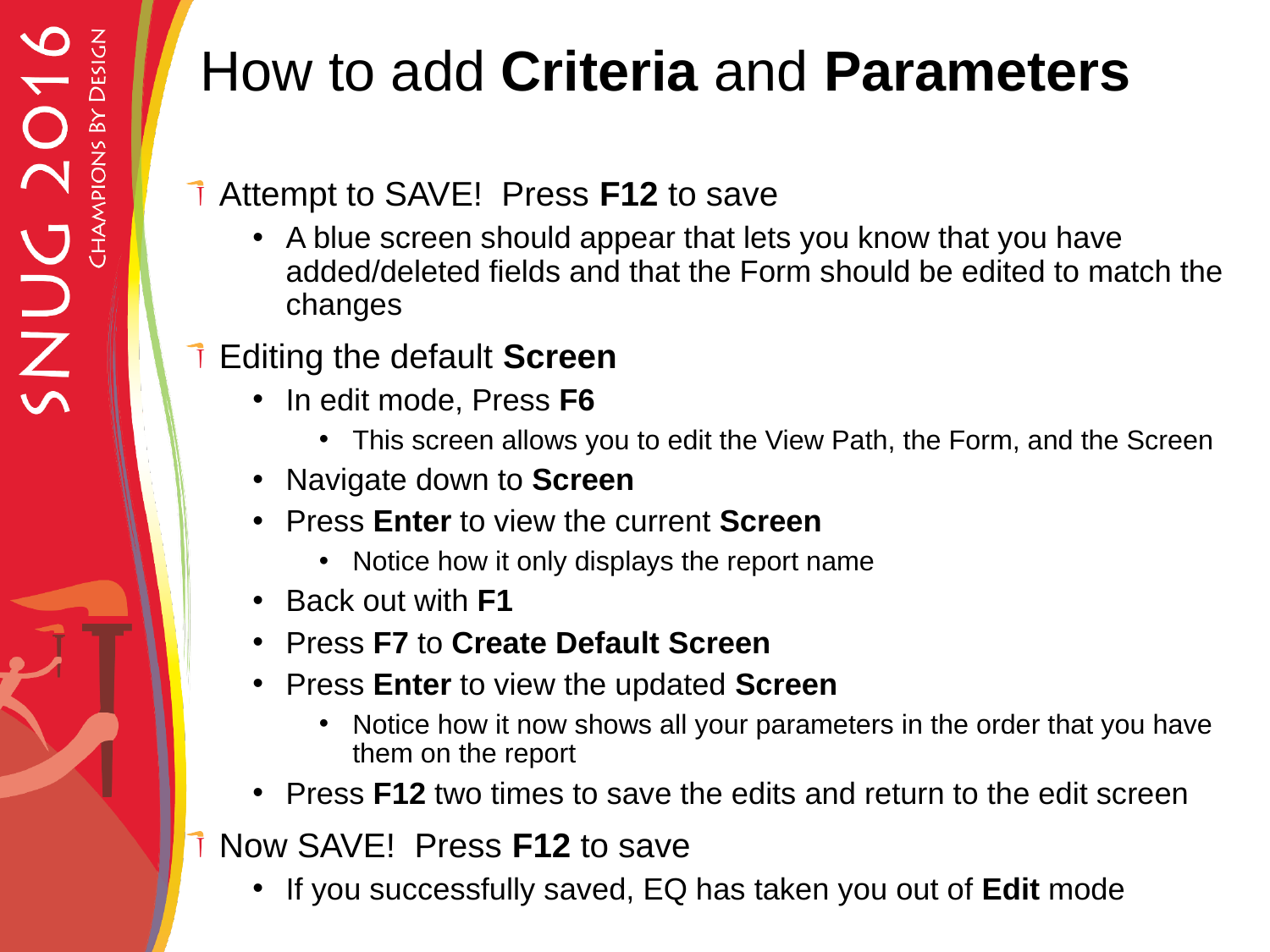

# How to add Criteria and Parameters
Attempt to SAVE!  Press F12 to save
A blue screen should appear that lets you know that you have added/deleted fields and that the Form should be edited to match the changes
Editing the default Screen
In edit mode, Press F6
This screen allows you to edit the View Path, the Form, and the Screen
Navigate down to Screen
Press Enter to view the current Screen
Notice how it only displays the report name
Back out with F1
Press F7 to Create Default Screen
Press Enter to view the updated Screen
Notice how it now shows all your parameters in the order that you have them on the report
Press F12 two times to save the edits and return to the edit screen
Now SAVE!  Press F12 to save
If you successfully saved, EQ has taken you out of Edit mode